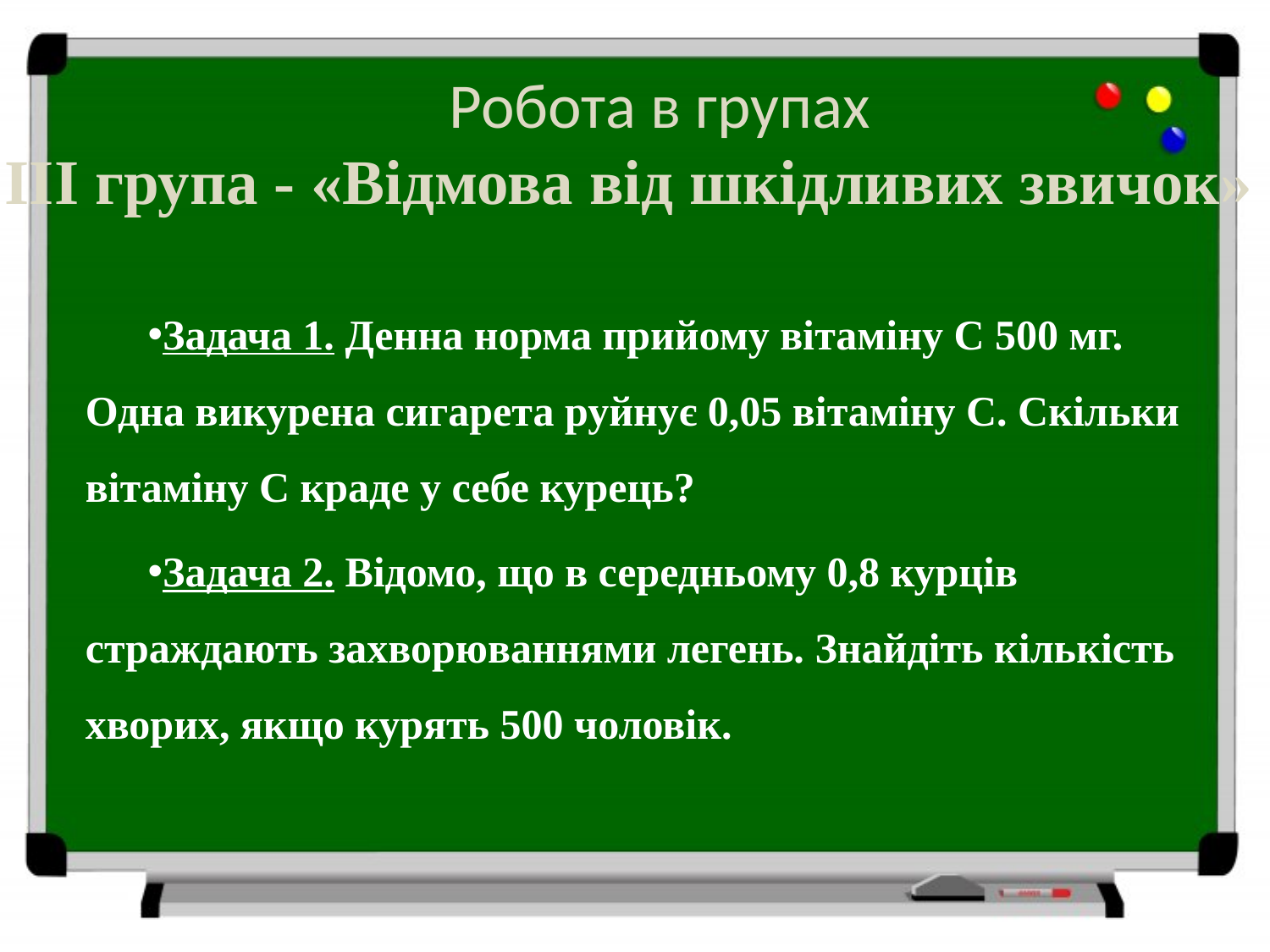

# Робота в групах ІІІ група - «Відмова від шкідливих звичок»
Задача 1. Денна норма прийому вітаміну С 500 мг. Одна викурена сигарета руйнує 0,05 вітаміну С. Скільки вітаміну С краде у себе курець?
Задача 2. Відомо, що в середньому 0,8 курців страждають захворюваннями легень. Знайдіть кількість хворих, якщо курять 500 чоловік.